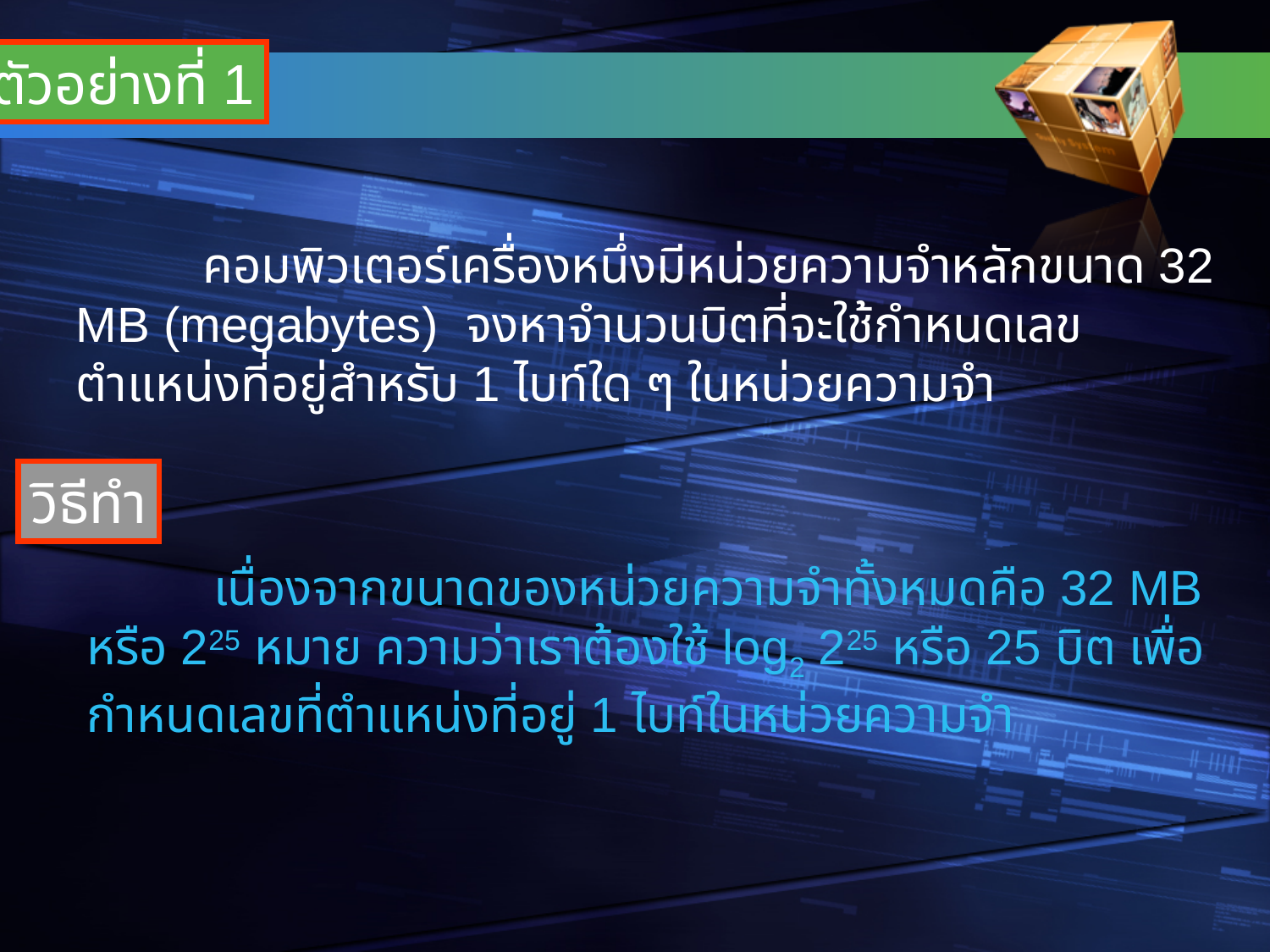

ตัวอย่างที่ 1
	คอมพิวเตอร์เครื่องหนึ่งมีหน่วยความจำหลักขนาด 32 MB (megabytes)  จงหาจำนวนบิตที่จะใช้กำหนดเลขตำแหน่งที่อยู่สำหรับ 1 ไบท์ใด ๆ ในหน่วยความจำ
วิธีทำ
	เนื่องจากขนาดของหน่วยความจำทั้งหมดคือ 32 MB หรือ 225 หมาย ความว่าเราต้องใช้ log2 225 หรือ 25 บิต เพื่อกำหนดเลขที่ตำแหน่งที่อยู่ 1 ไบท์ในหน่วยความจำ